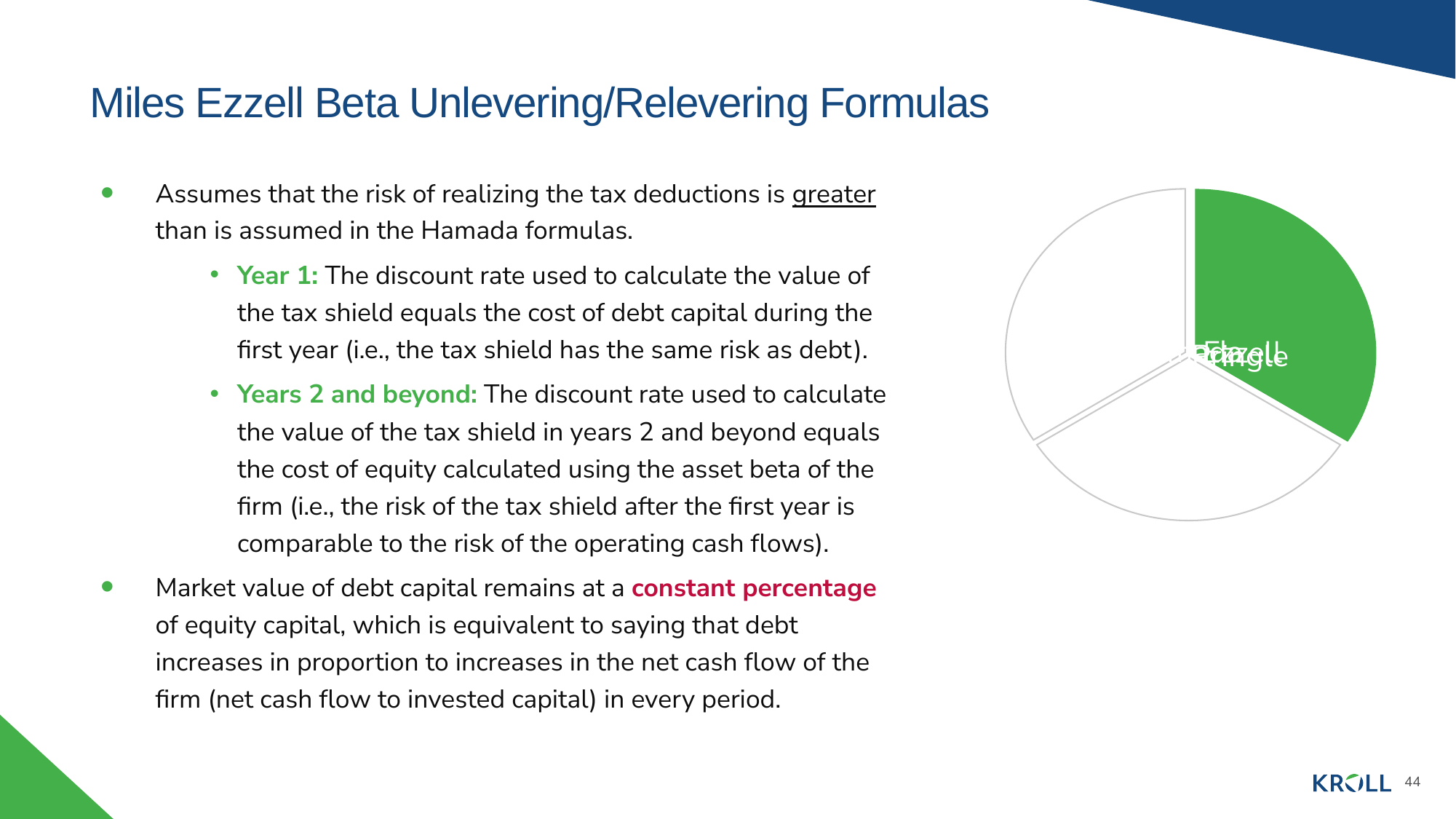

# Miles Ezzell Beta Unlevering/Relevering Formulas
Assumes that the risk of realizing the tax deductions is greater than is assumed in the Hamada formulas.
Year 1: The discount rate used to calculate the value of the tax shield equals the cost of debt capital during the first year (i.e., the tax shield has the same risk as debt).
Years 2 and beyond: The discount rate used to calculate the value of the tax shield in years 2 and beyond equals the cost of equity calculated using the asset beta of the firm (i.e., the risk of the tax shield after the first year is comparable to the risk of the operating cash flows).
Market value of debt capital remains at a constant percentage of equity capital, which is equivalent to saying that debt increases in proportion to increases in the net cash flow of the firm (net cash flow to invested capital) in every period.
Miles- Ezzell
Harris- Pringle
Hamada
44